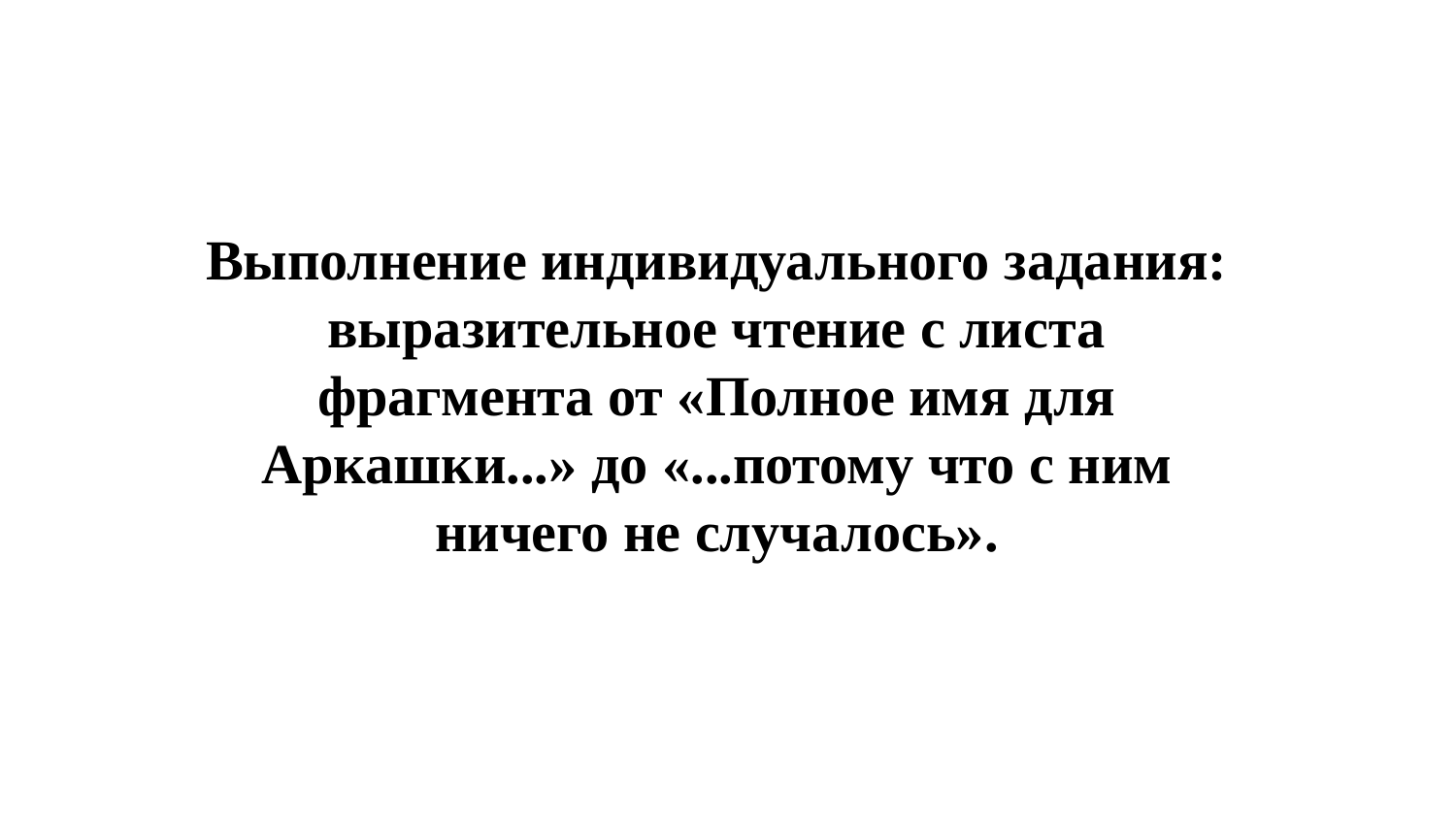

Выполнение индивидуального задания: выразительное чтение с листа фрагмента от «Полное имя для Аркашки...» до «...потому что с ним ничего не случалось».